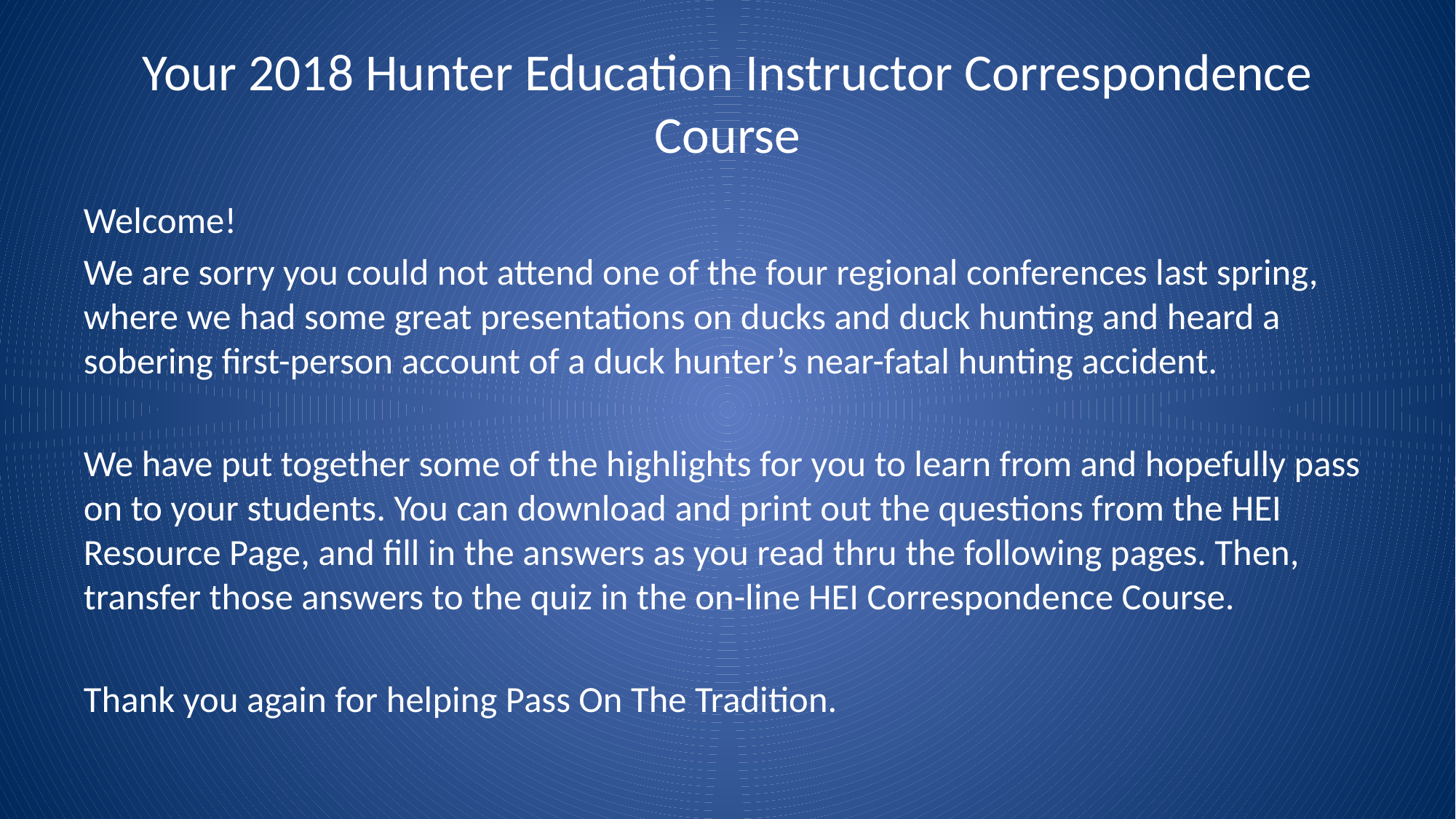

# Your 2018 Hunter Education Instructor Correspondence Course
Welcome!
We are sorry you could not attend one of the four regional conferences last spring, where we had some great presentations on ducks and duck hunting and heard a sobering first-person account of a duck hunter’s near-fatal hunting accident.

We have put together some of the highlights for you to learn from and hopefully pass on to your students. You can download and print out the questions from the HEI Resource Page, and fill in the answers as you read thru the following pages. Then, transfer those answers to the quiz in the on-line HEI Correspondence Course.

Thank you again for helping Pass On The Tradition.